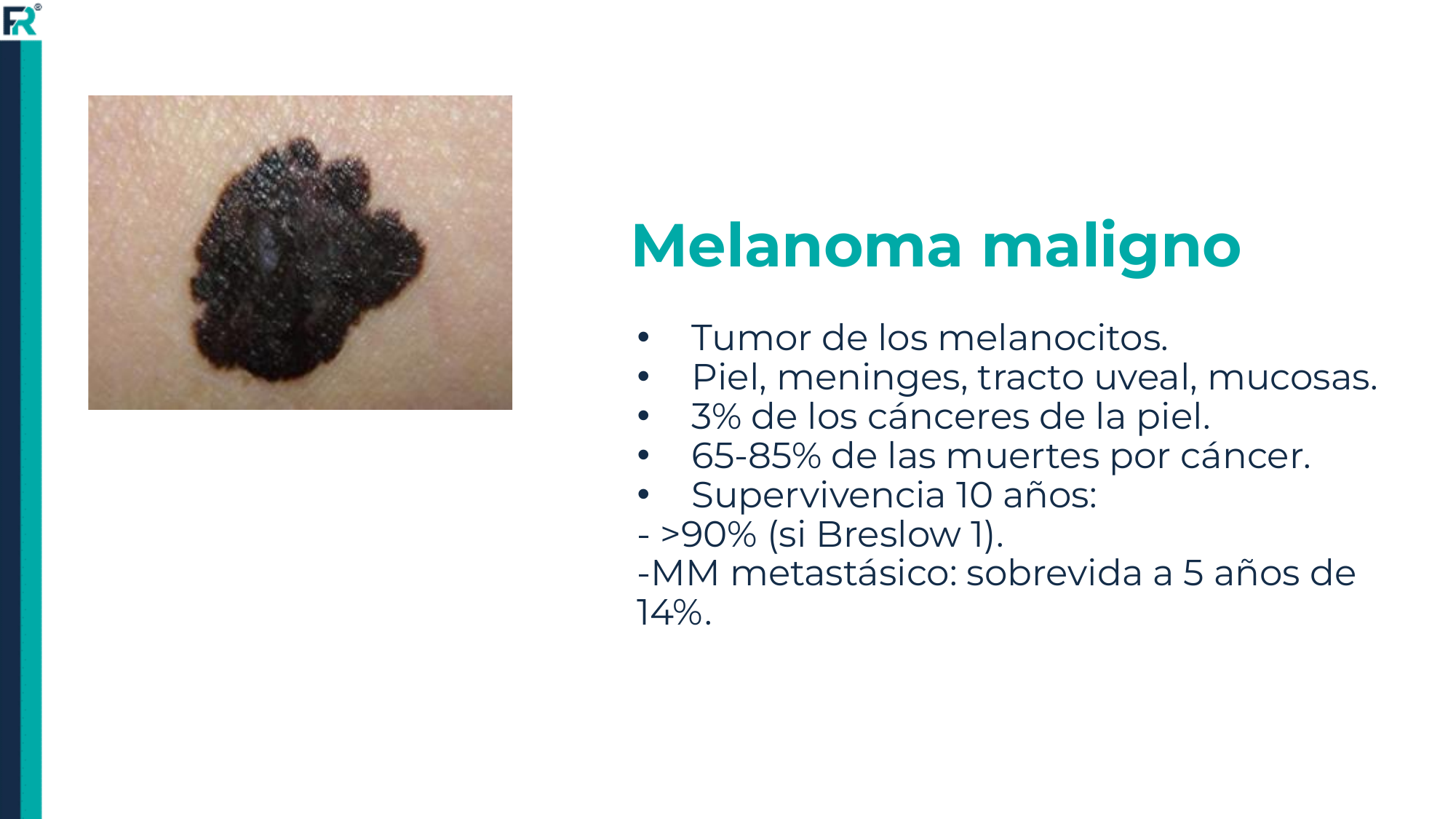

Tumor de los melanocitos.
Piel, meninges, tracto uveal, mucosas.
3% de los cánceres de la piel.
65-85% de las muertes por cáncer.
Supervivencia 10 años:
- >90% (si Breslow 1).
-MM metastásico: sobrevida a 5 años de 14%.
Melanoma maligno